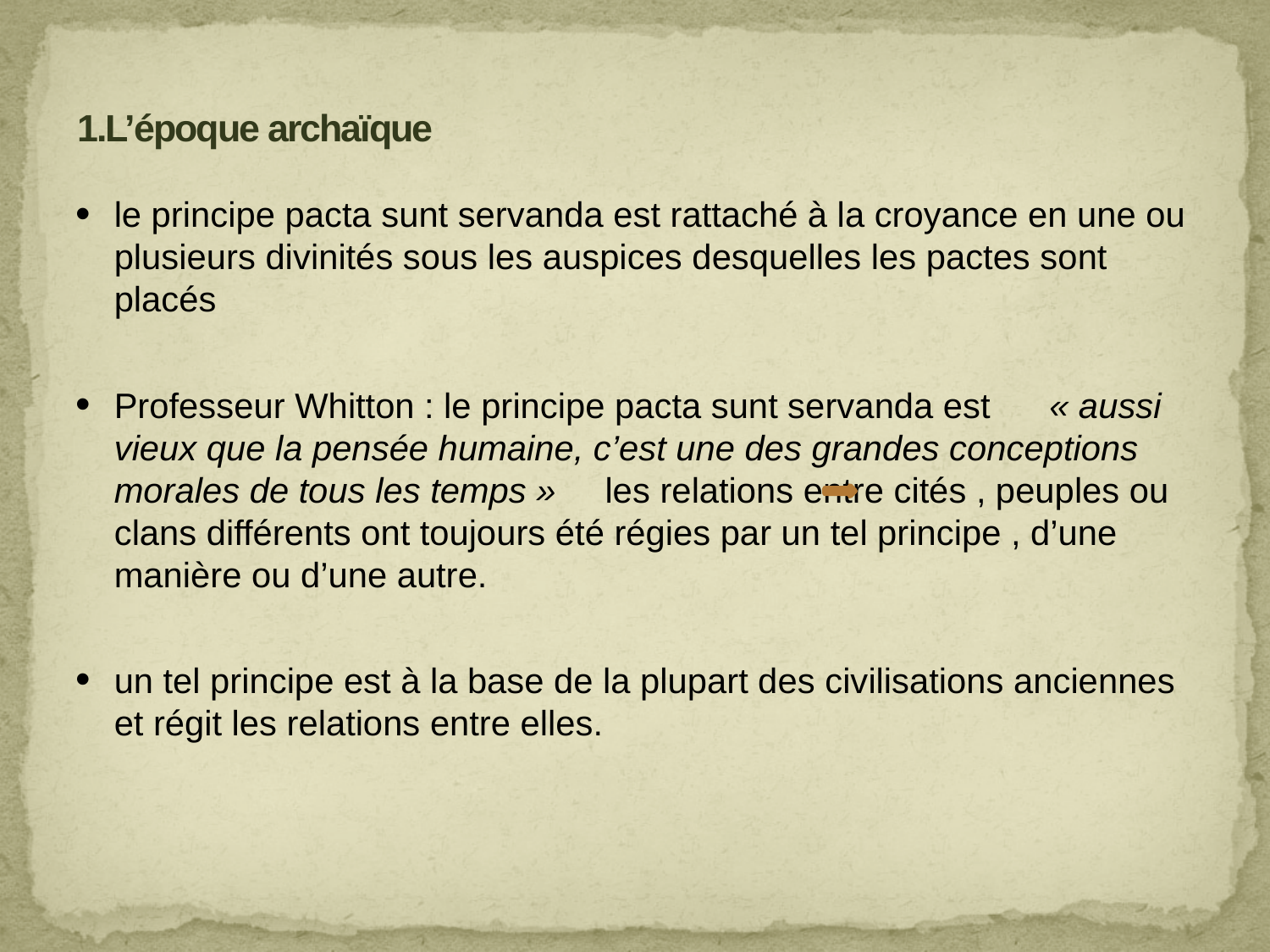

# 1.L’époque archaïque
le principe pacta sunt servanda est rattaché à la croyance en une ou plusieurs divinités sous les auspices desquelles les pactes sont placés

Professeur Whitton : le principe pacta sunt servanda est      « aussi vieux que la pensée humaine, c’est une des grandes conceptions morales de tous les temps »     les relations entre cités , peuples ou clans différents ont toujours été régies par un tel principe , d’une manière ou d’une autre.

un tel principe est à la base de la plupart des civilisations anciennes et régit les relations entre elles.